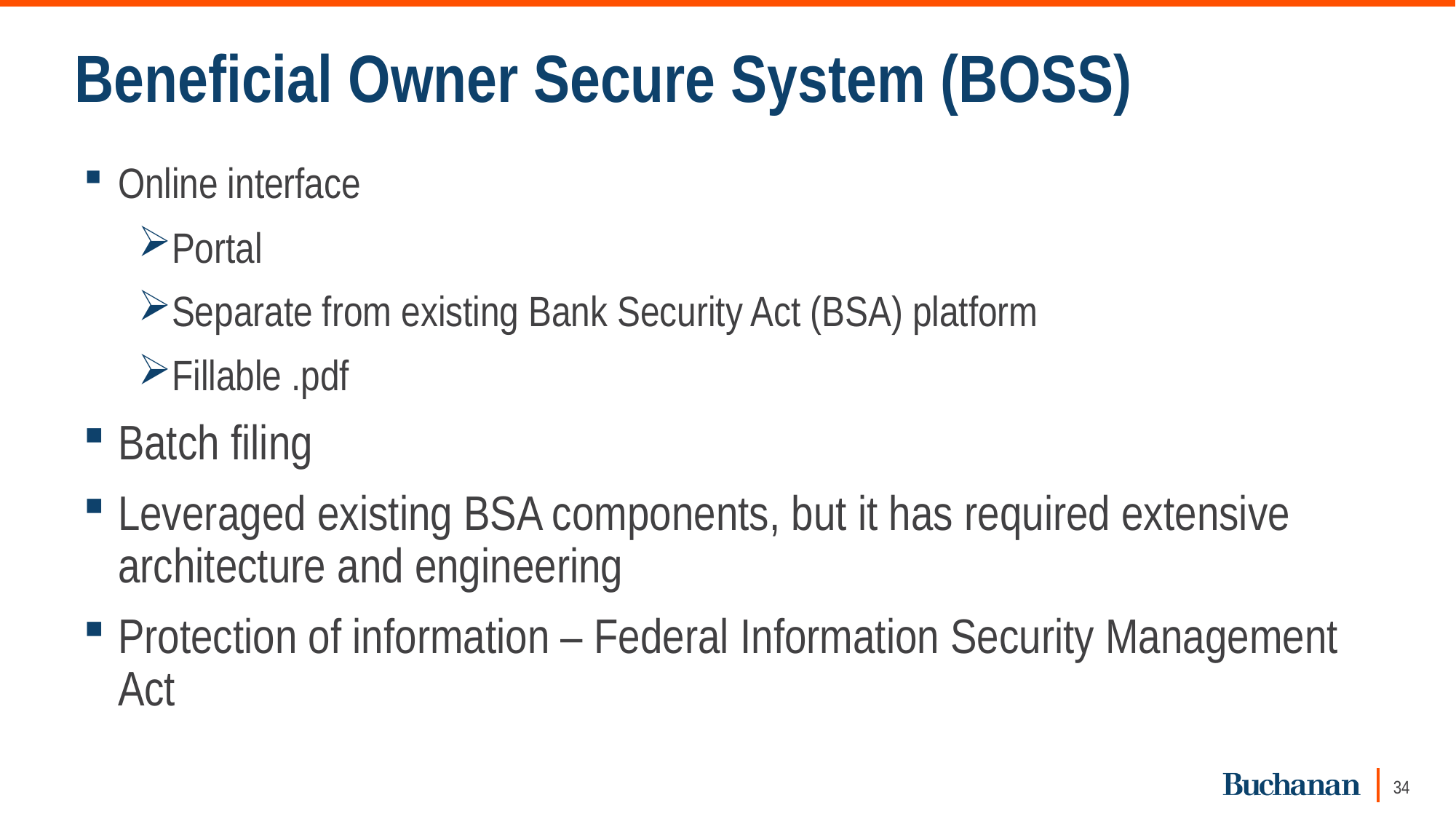

# Beneficial Owner Secure System (BOSS)
Online interface
Portal
Separate from existing Bank Security Act (BSA) platform
Fillable .pdf
Batch filing
Leveraged existing BSA components, but it has required extensive architecture and engineering
Protection of information – Federal Information Security Management Act

34